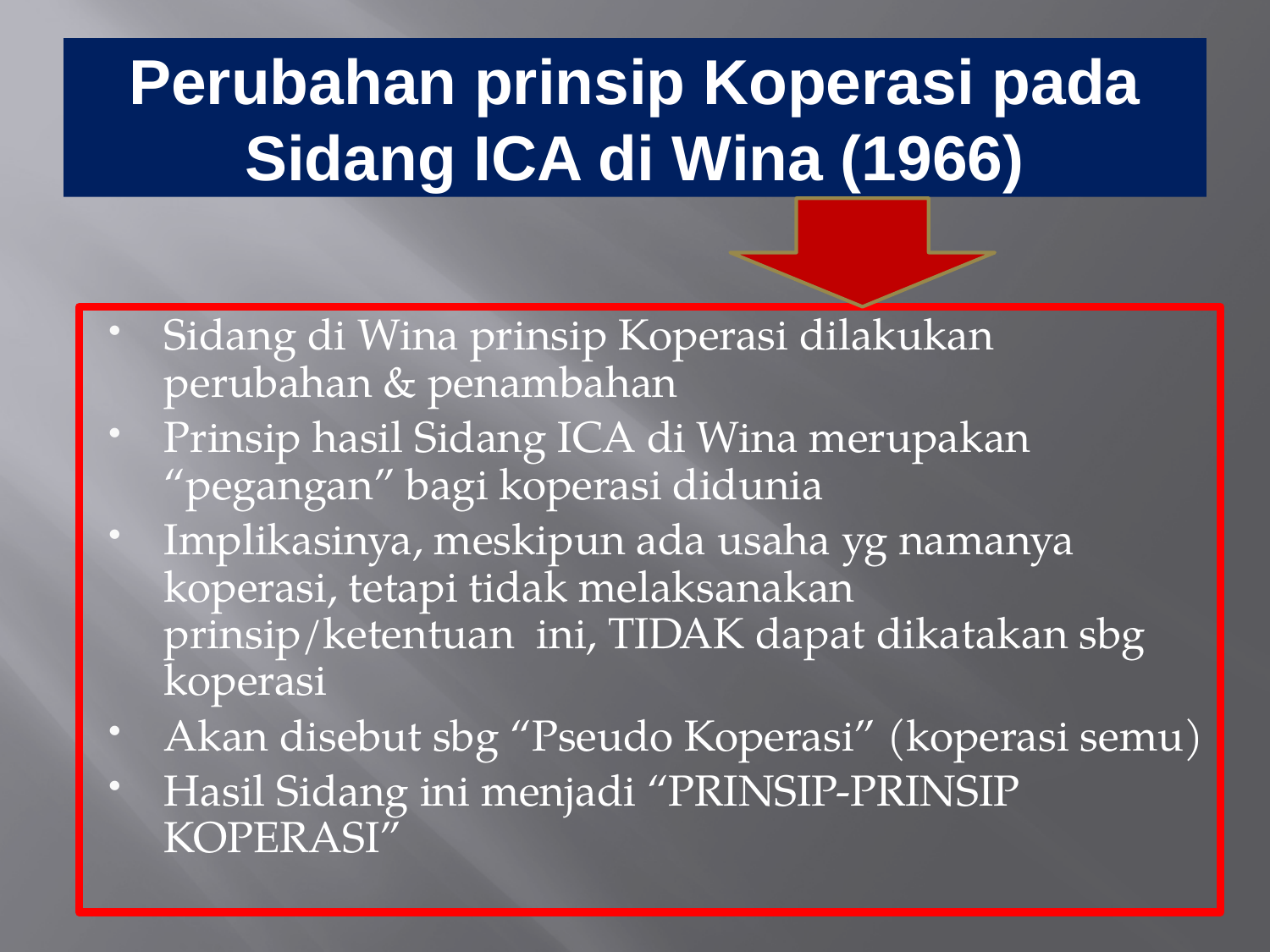

# Perubahan prinsip Koperasi pada Sidang ICA di Wina (1966)

Sidang di Wina prinsip Koperasi dilakukan perubahan & penambahan
Prinsip hasil Sidang ICA di Wina merupakan “pegangan” bagi koperasi didunia
Implikasinya, meskipun ada usaha yg namanya koperasi, tetapi tidak melaksanakan prinsip/ketentuan  ini, TIDAK dapat dikatakan sbg koperasi
Akan disebut sbg “Pseudo Koperasi” (koperasi semu)
Hasil Sidang ini menjadi “PRINSIP-PRINSIP KOPERASI”